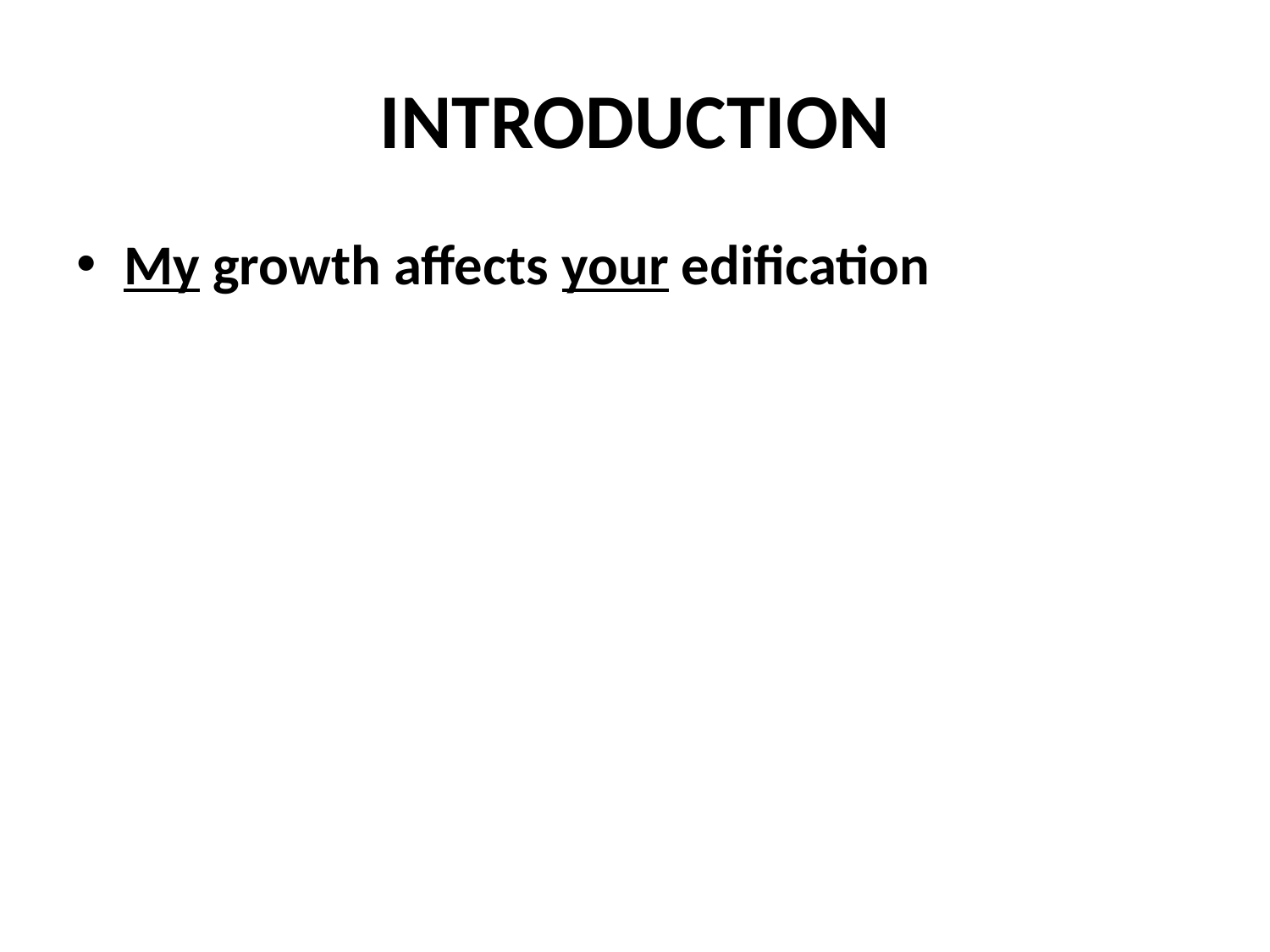

# INTRODUCTION
My growth affects your edification